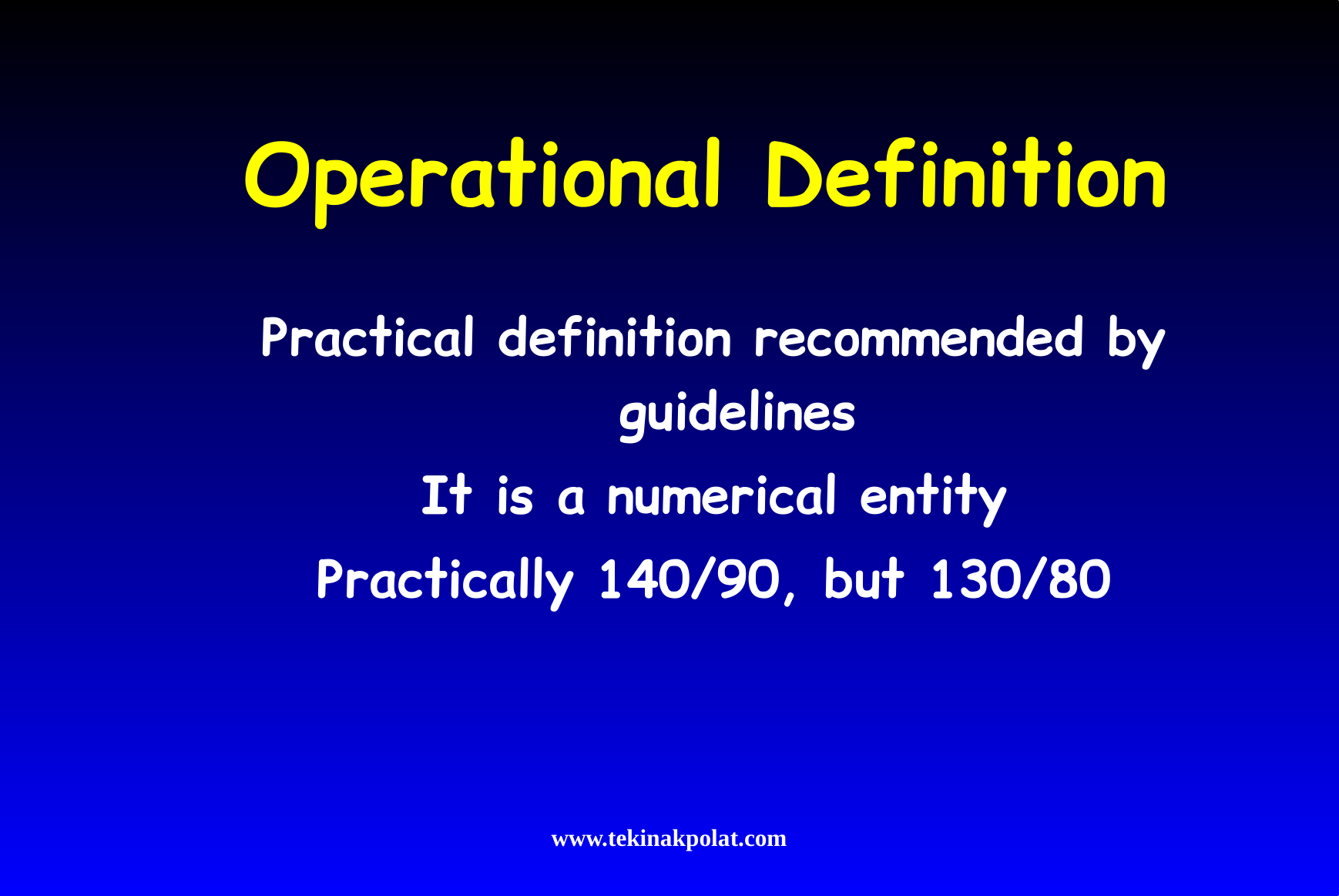

# Operational Definition
Practical definition recommended by guidelines
It is a numerical entity
Practically 140/90, but 130/80
www.tekinakpolat.com